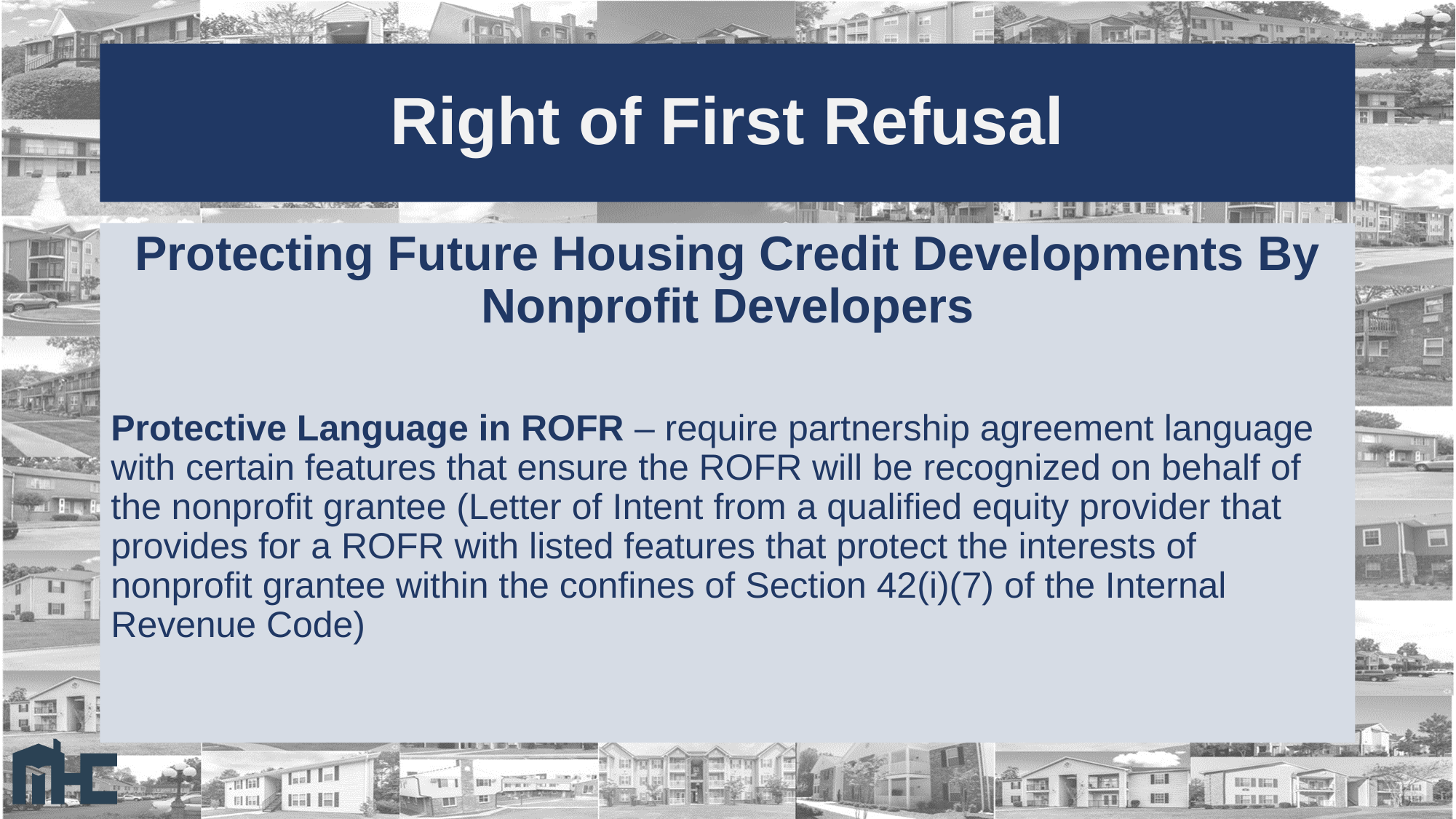

# Right of First Refusal
Protecting Future Housing Credit Developments By Nonprofit Developers

Protective Language in ROFR – require partnership agreement language with certain features that ensure the ROFR will be recognized on behalf of the nonprofit grantee (Letter of Intent from a qualified equity provider that provides for a ROFR with listed features that protect the interests of nonprofit grantee within the confines of Section 42(i)(7) of the Internal Revenue Code)